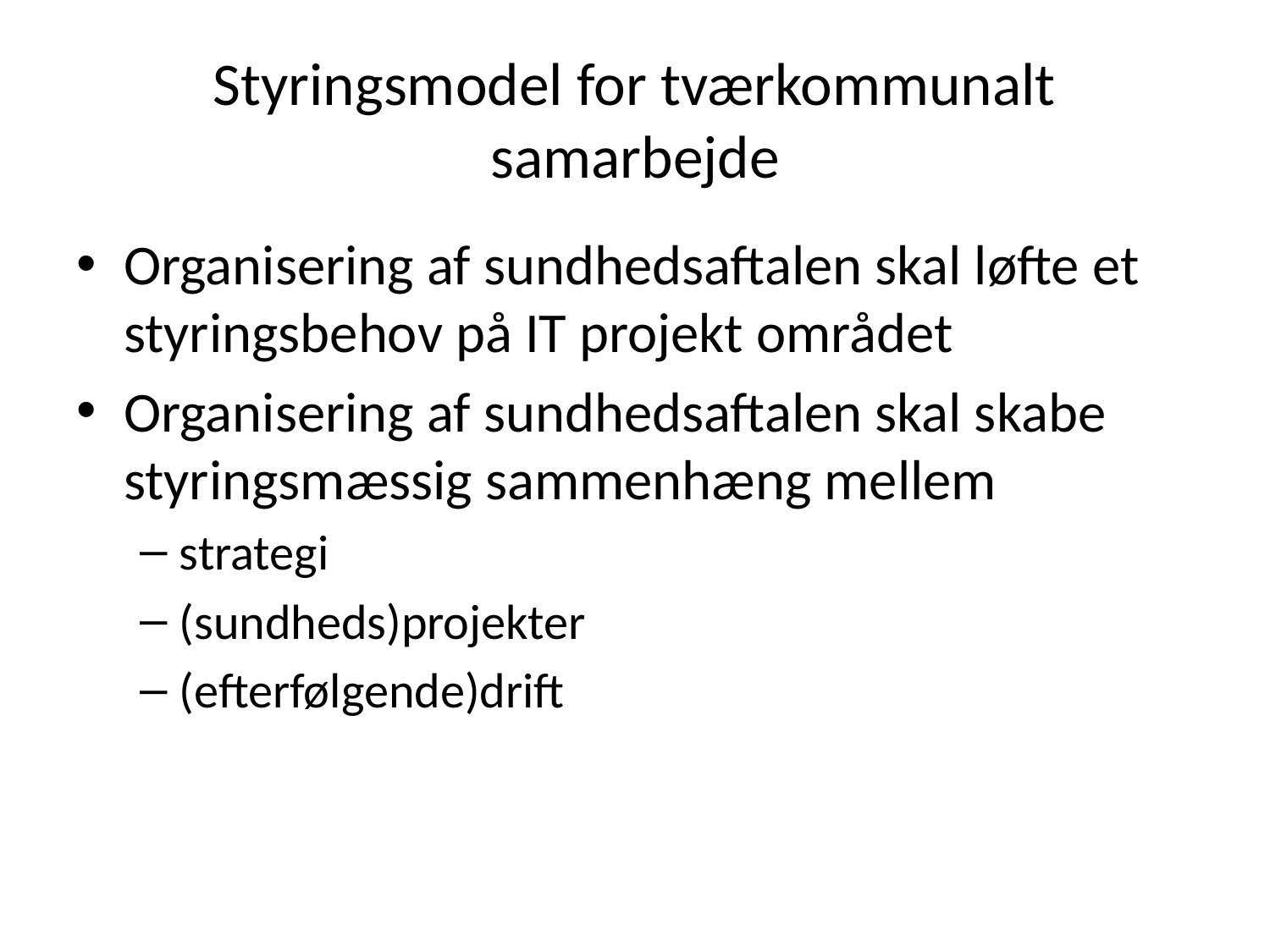

# Styringsmodel for tværkommunalt samarbejde
Organisering af sundhedsaftalen skal løfte et styringsbehov på IT projekt området
Organisering af sundhedsaftalen skal skabe styringsmæssig sammenhæng mellem
strategi
(sundheds)projekter
(efterfølgende)drift